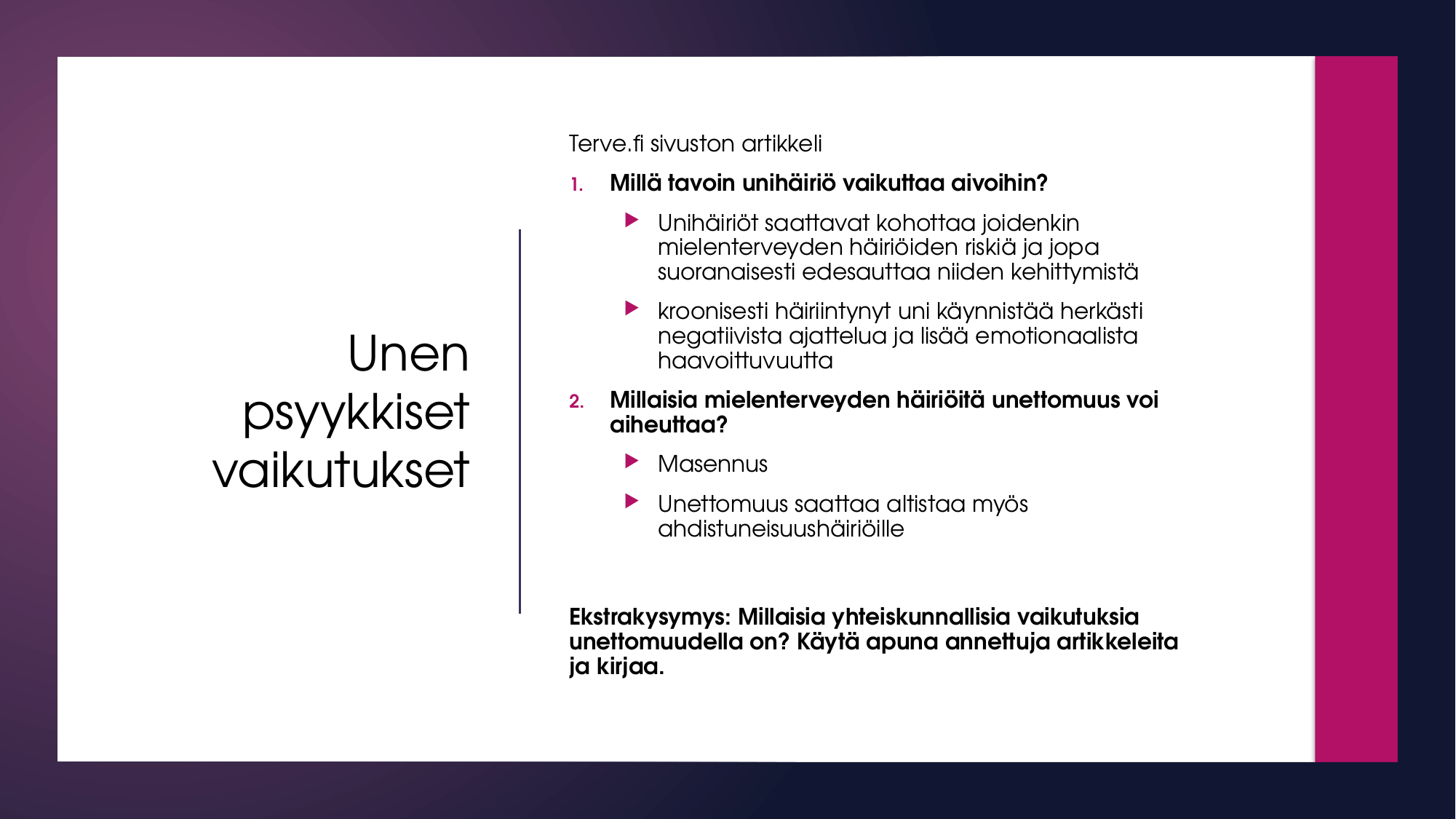

Terve.fi sivuston artikkeli
Millä tavoin unihäiriö vaikuttaa aivoihin?
Unihäiriöt saattavat kohottaa joidenkin mielenterveyden häiriöiden riskiä ja jopa suoranaisesti edesauttaa niiden kehittymistä
kroonisesti häiriintynyt uni käynnistää herkästi negatiivista ajattelua ja lisää emotionaalista haavoittuvuutta
Millaisia mielenterveyden häiriöitä unettomuus voi aiheuttaa?
Masennus
Unettomuus saattaa altistaa myös ahdistuneisuushäiriöille

Ekstrakysymys: Millaisia yhteiskunnallisia vaikutuksia unettomuudella on? Käytä apuna annettuja artikkeleita ja kirjaa.

# Unen psyykkiset vaikutukset